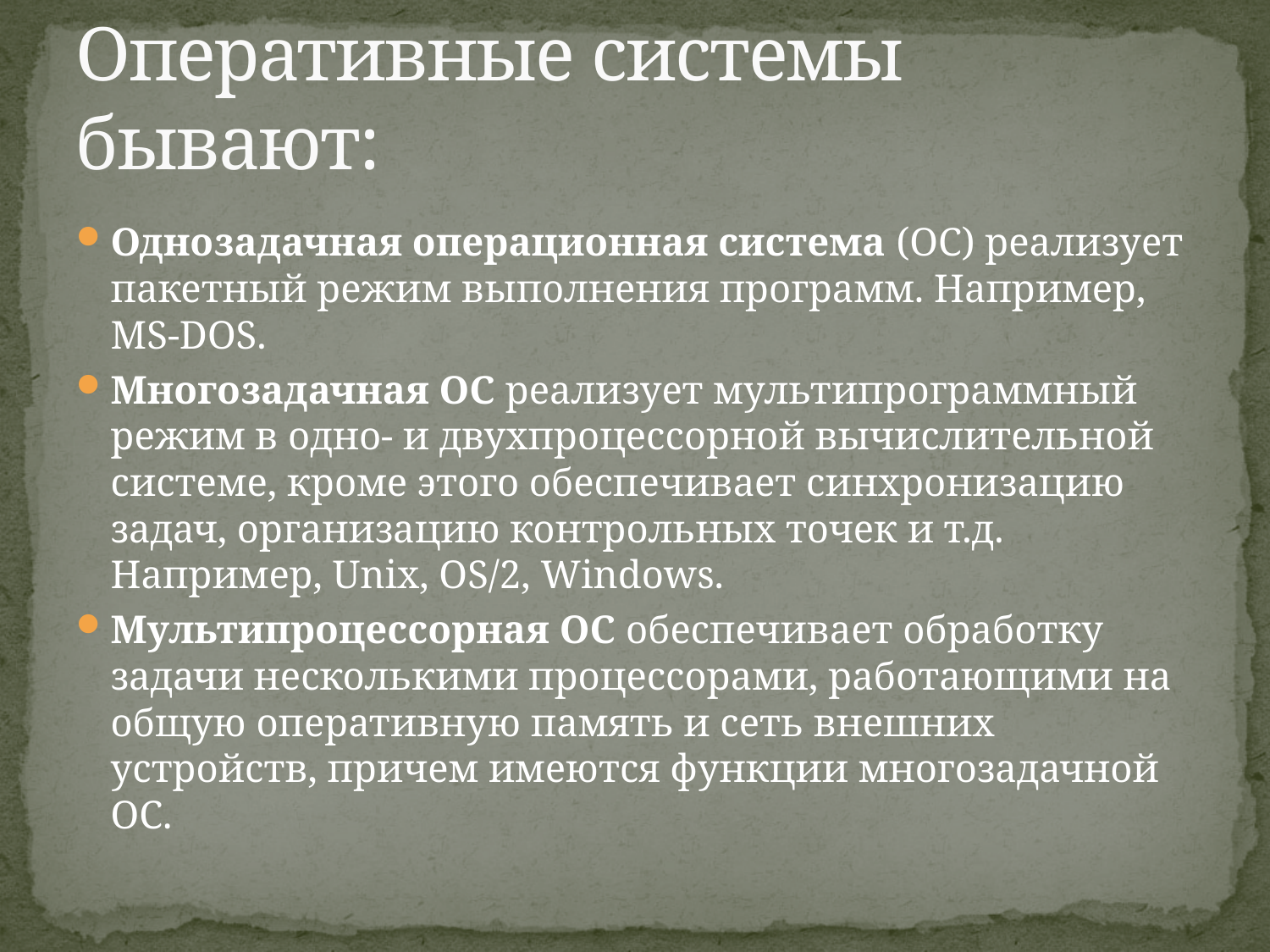

# Оперативные системы бывают:
Однозадачная операционная система (ОС) реализует пакетный режим выполнения программ. Например, MS-DOS.
Многозадачная ОС реализует мультипрограммный режим в одно- и двухпроцессорной вычислительной системе, кроме этого обеспечивает синхронизацию задач, организацию контрольных точек и т.д. Например, Unix, OS/2, Windows.
Мультипроцессорная ОС обеспечивает обработку задачи несколькими процессорами, работающими на общую оперативную память и сеть внешних устройств, причем имеются функции многозадачной ОС.